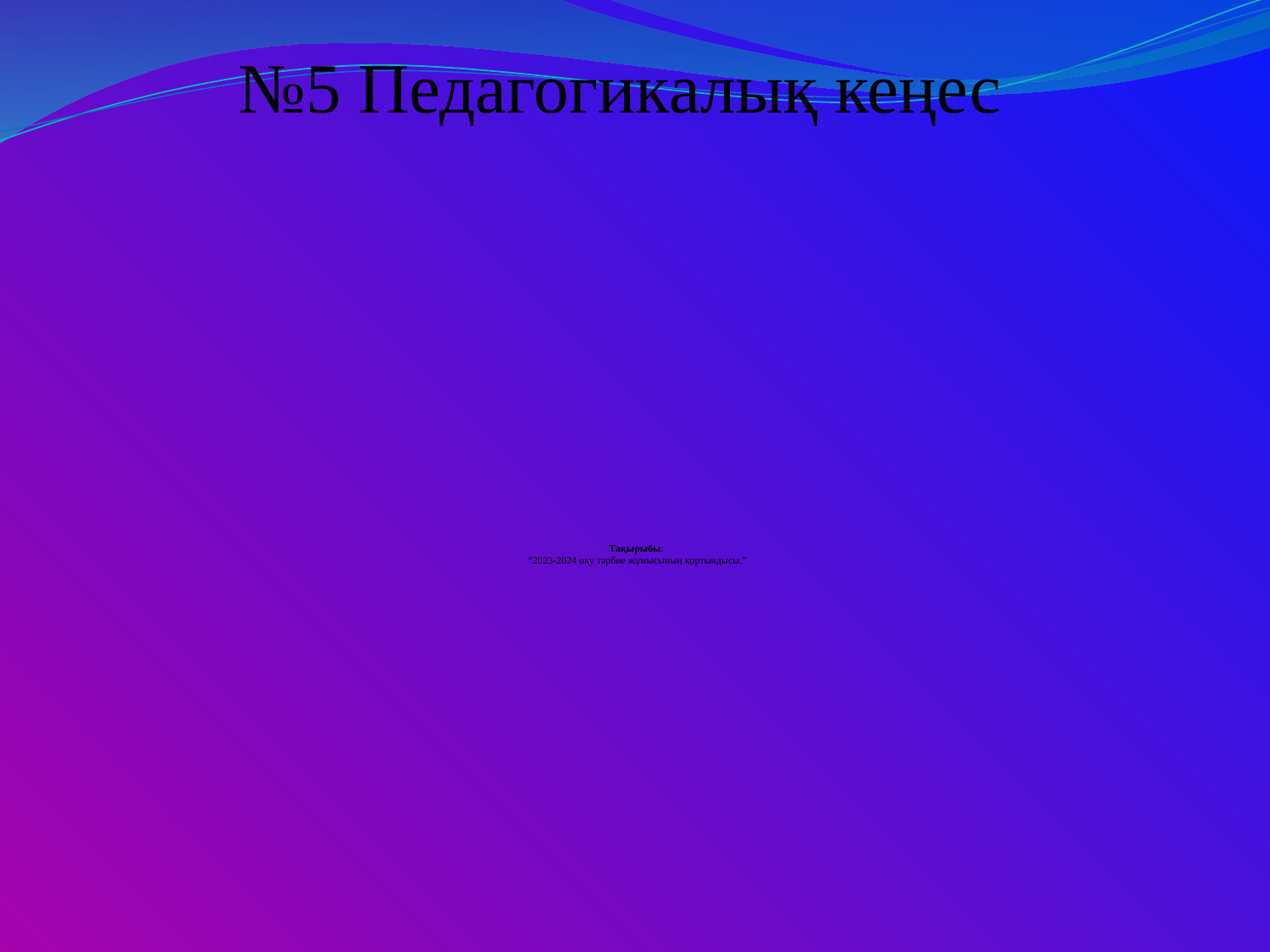

№5 Педагогикалық кеңес
# Тақырыбы: “2023-2024 оқу тәрбие жұмысының қортындысы.”